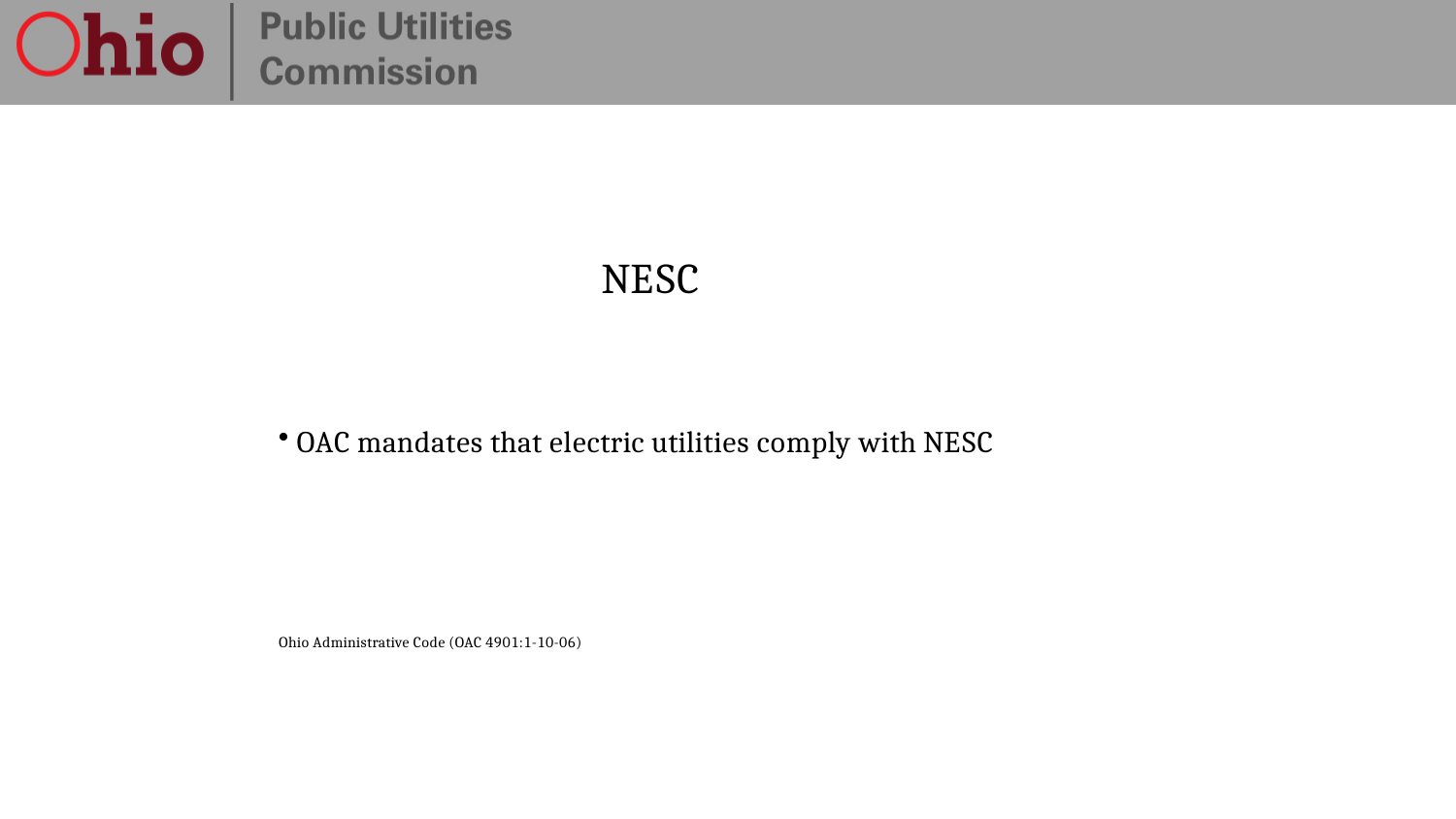

# NESC

 OAC mandates that electric utilities comply with NESC

Ohio Administrative Code (OAC 4901:1-10-06)